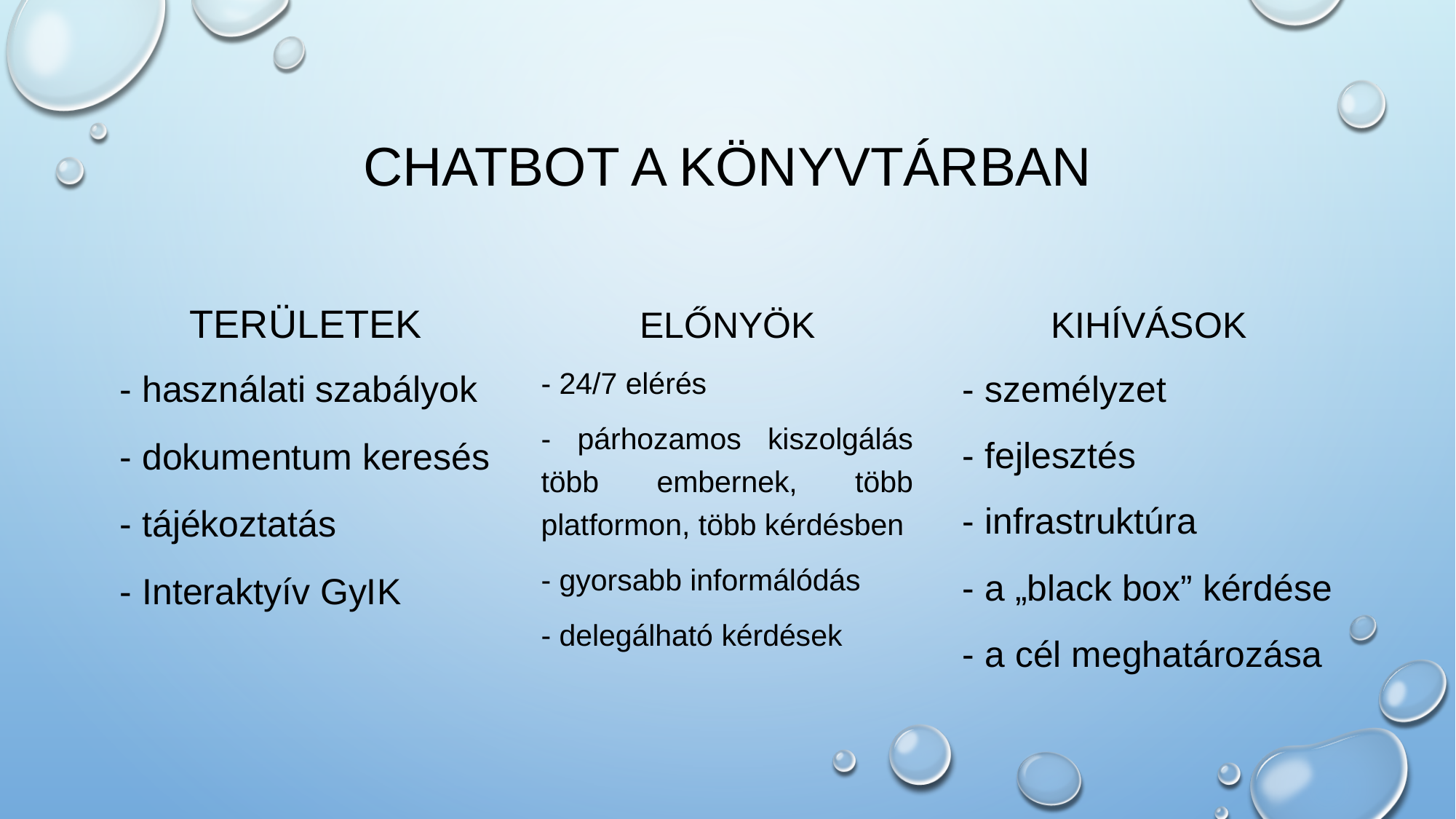

# Chatbot a könyvtárban
TERÜLETEK
Előnyök
kihívások
- használati szabályok
- dokumentum keresés
- tájékoztatás
- Interaktyív GyIK

- 24/7 elérés
- párhozamos kiszolgálás több embernek, több platformon, több kérdésben
- gyorsabb informálódás
- delegálható kérdések

- személyzet
- fejlesztés
- infrastruktúra
- a „black box” kérdése
- a cél meghatározása